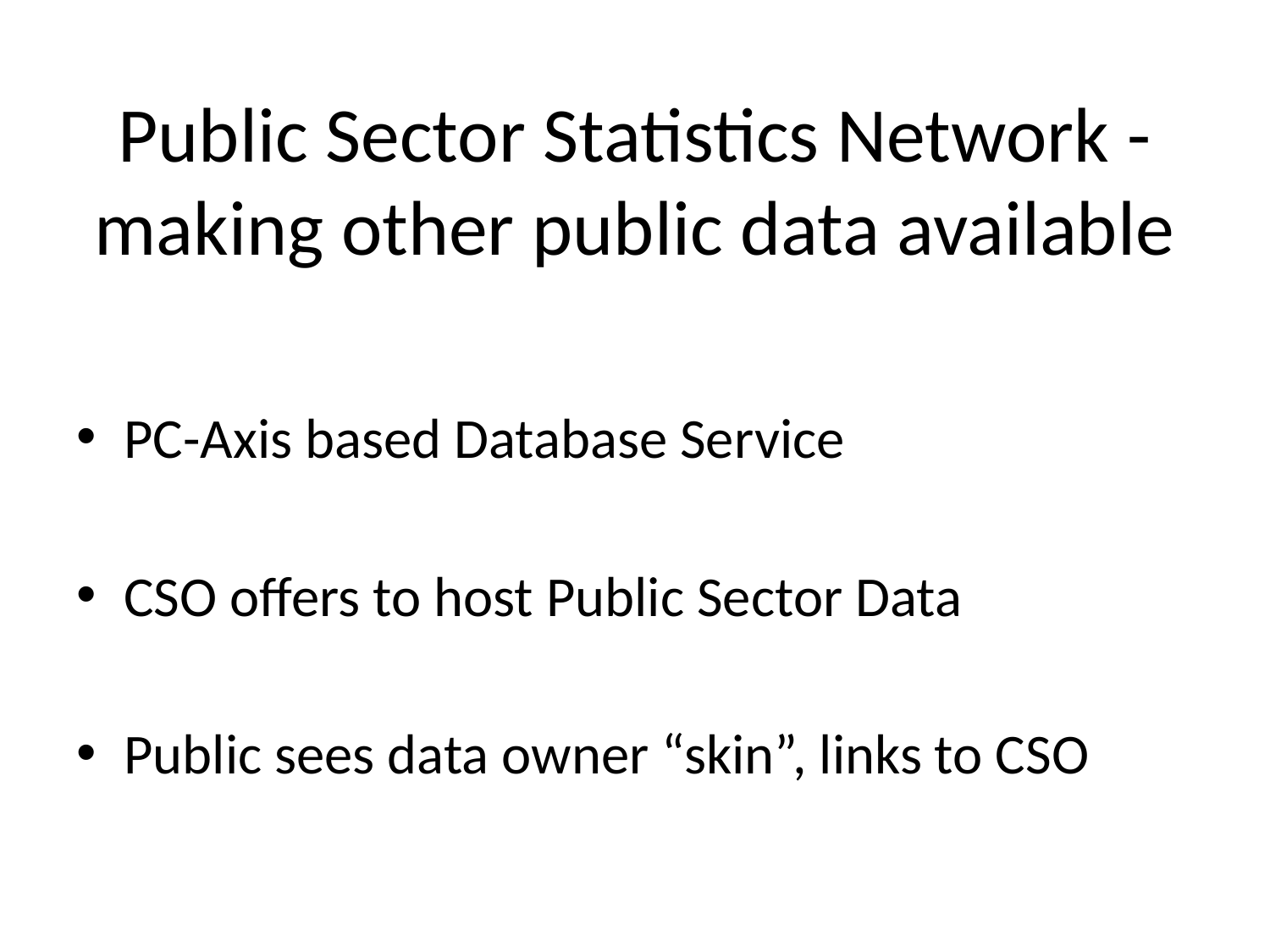

# Public Sector Statistics Network - making other public data available

PC-Axis based Database Service

CSO offers to host Public Sector Data

Public sees data owner “skin”, links to CSO